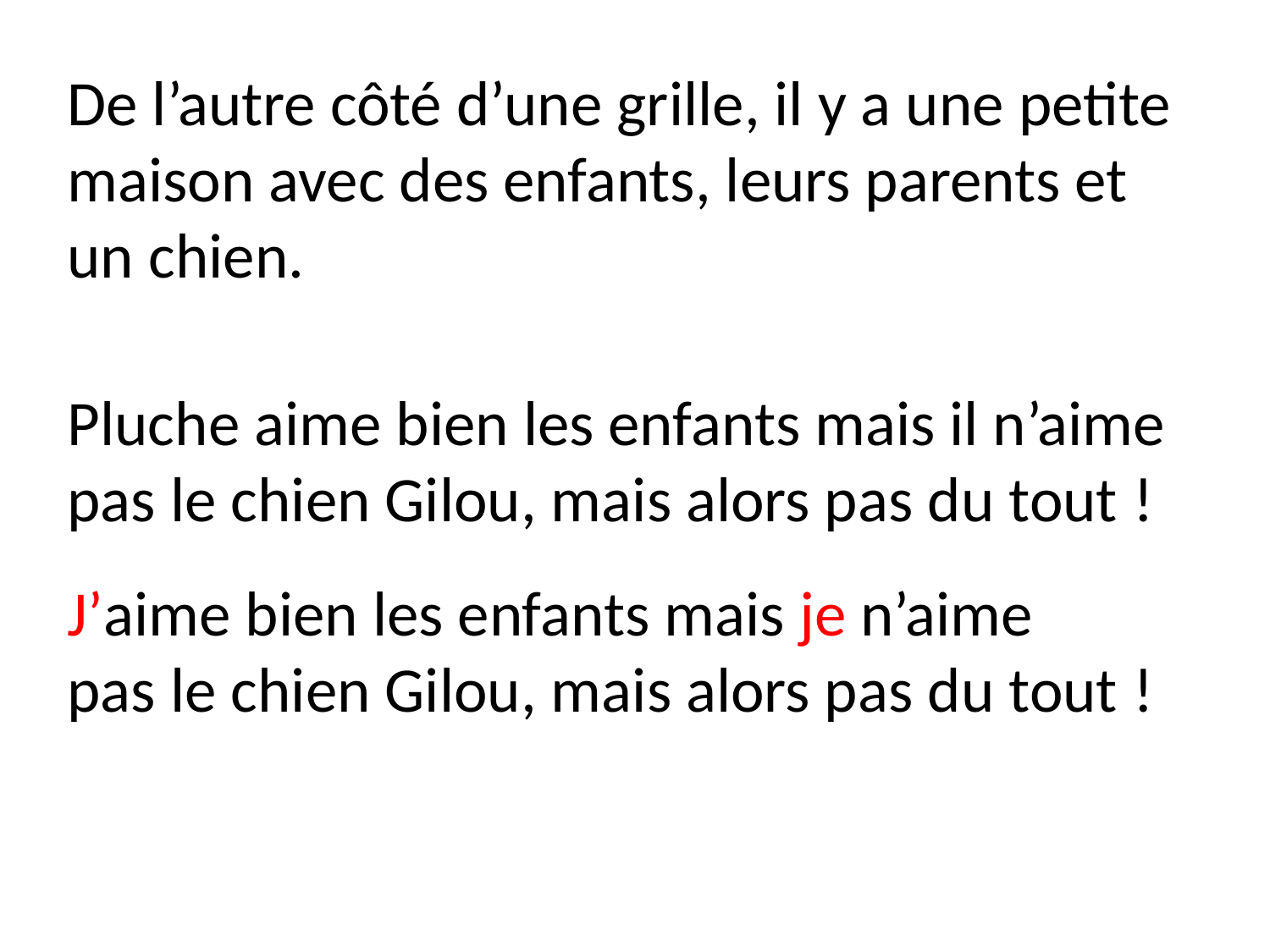

De l’autre côté d’une grille, il y a une petite maison avec des enfants, leurs parents et un chien.
Pluche aime bien les enfants mais il n’aime pas le chien Gilou, mais alors pas du tout !
J’aime bien les enfants mais je n’aime
pas le chien Gilou, mais alors pas du tout !